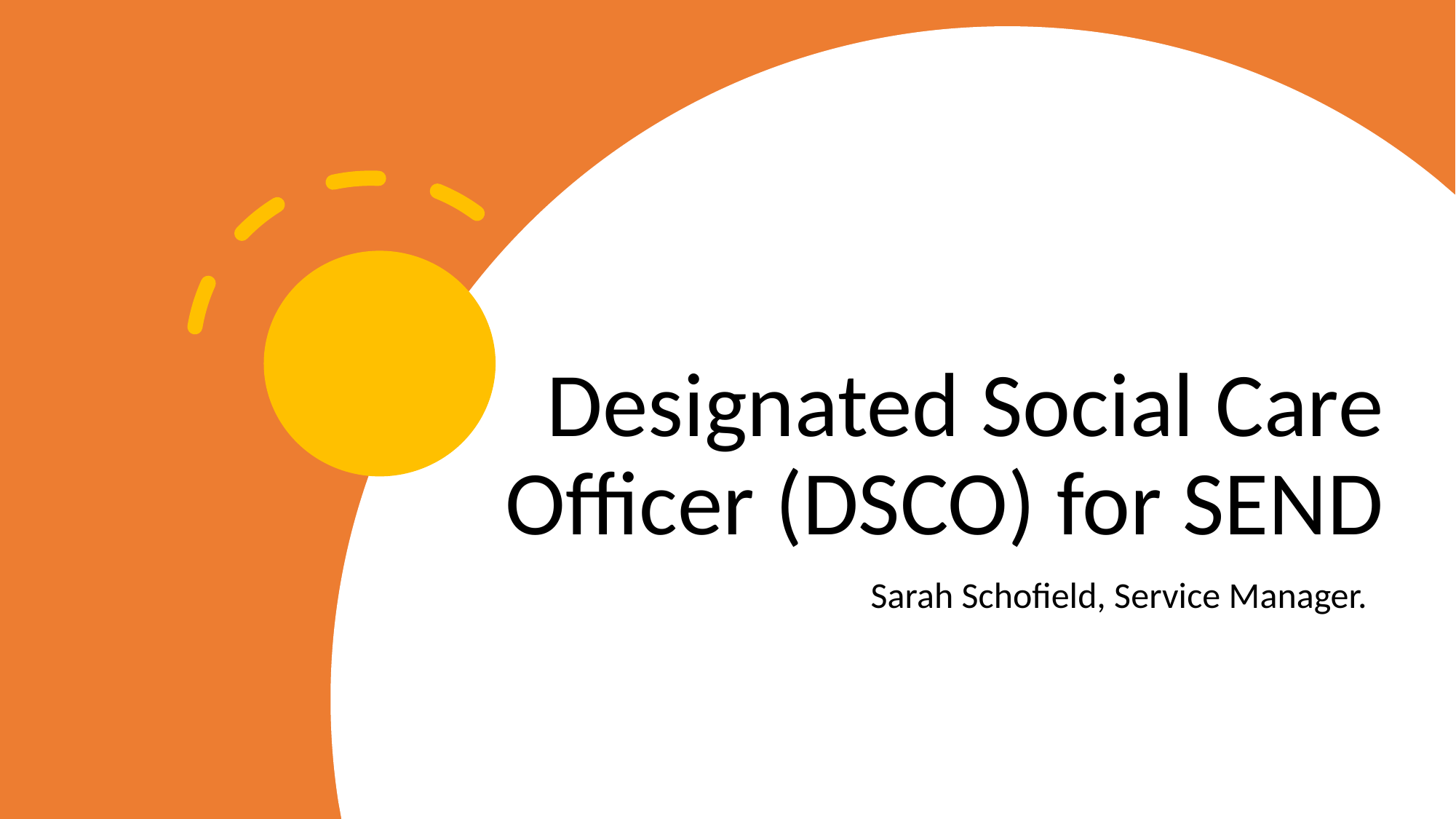

# Designated Social Care Officer (DSCO) for SEND

Sarah Schofield, Service Manager.